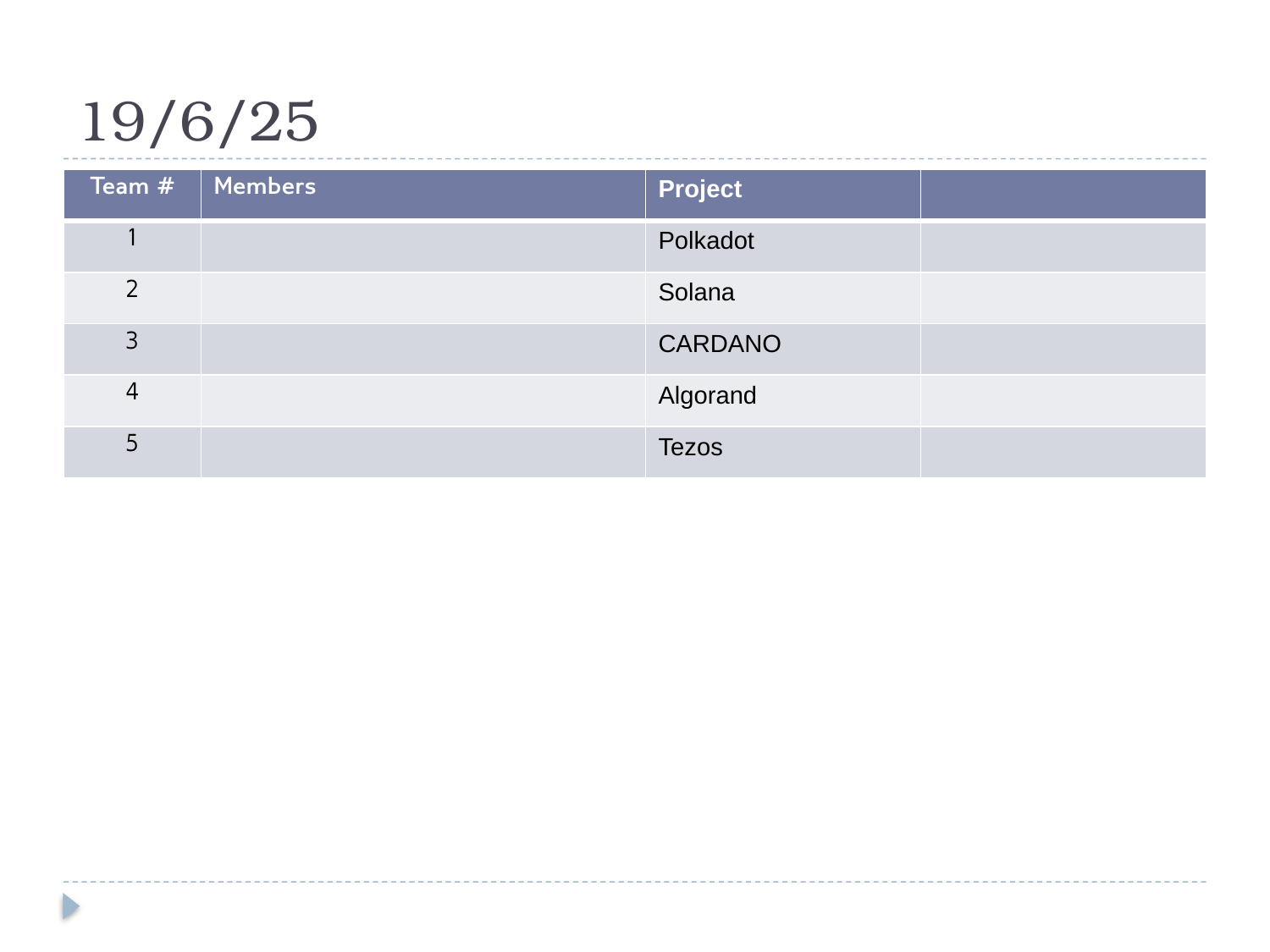

# 19/6/25
| Team # | Members | Project |  |
| --- | --- | --- | --- |
| 1 |  | Polkadot |  |
| 2 |  | Solana |  |
| 3 |  | CARDANO |  |
| 4 |  | Algorand |  |
| 5 |  | Tezos |  |